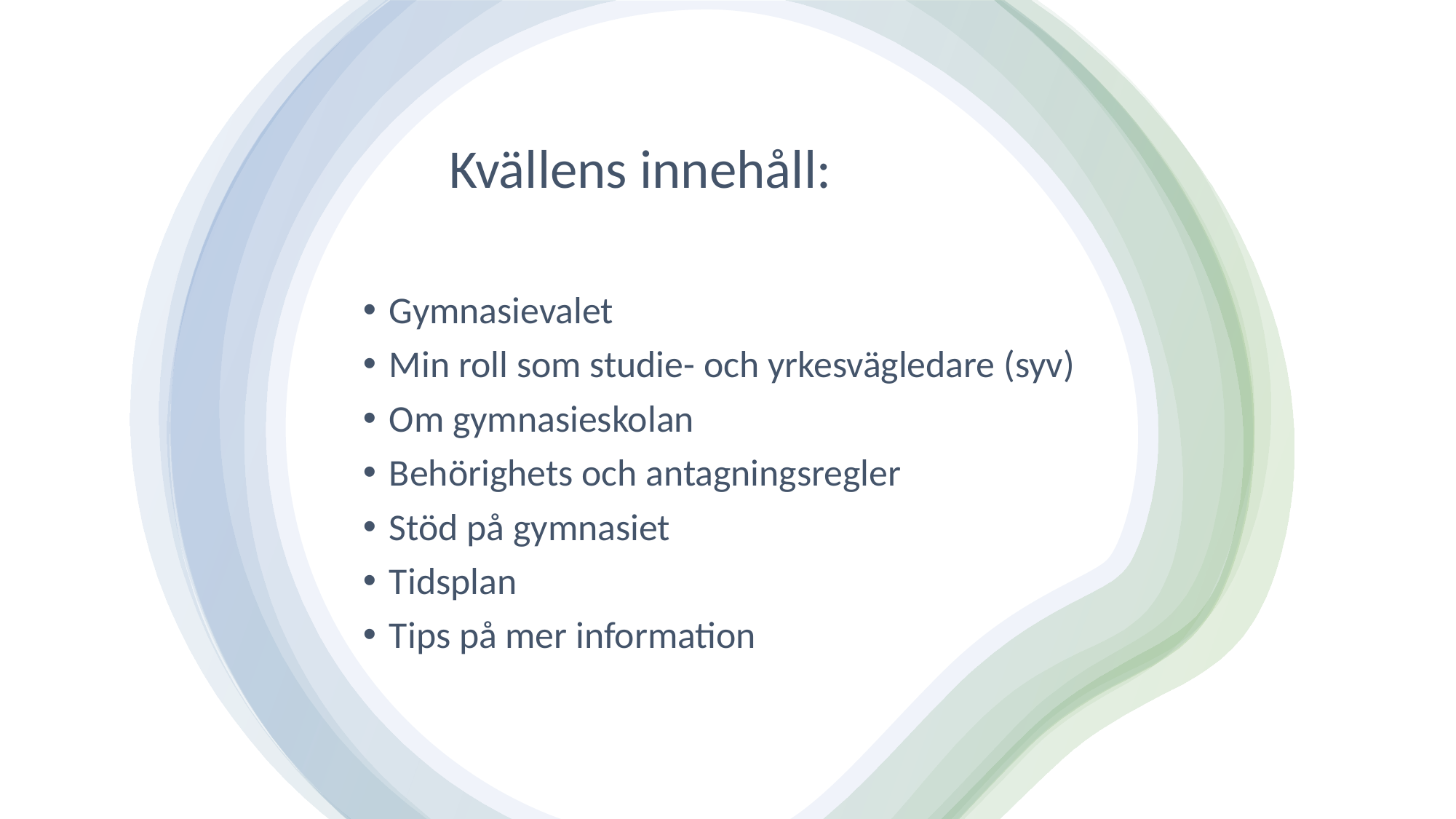

# Kvällens innehåll:

Gymnasievalet
Min roll som studie- och yrkesvägledare (syv)
Om gymnasieskolan
Behörighets och antagningsregler
Stöd på gymnasiet
Tidsplan
Tips på mer information